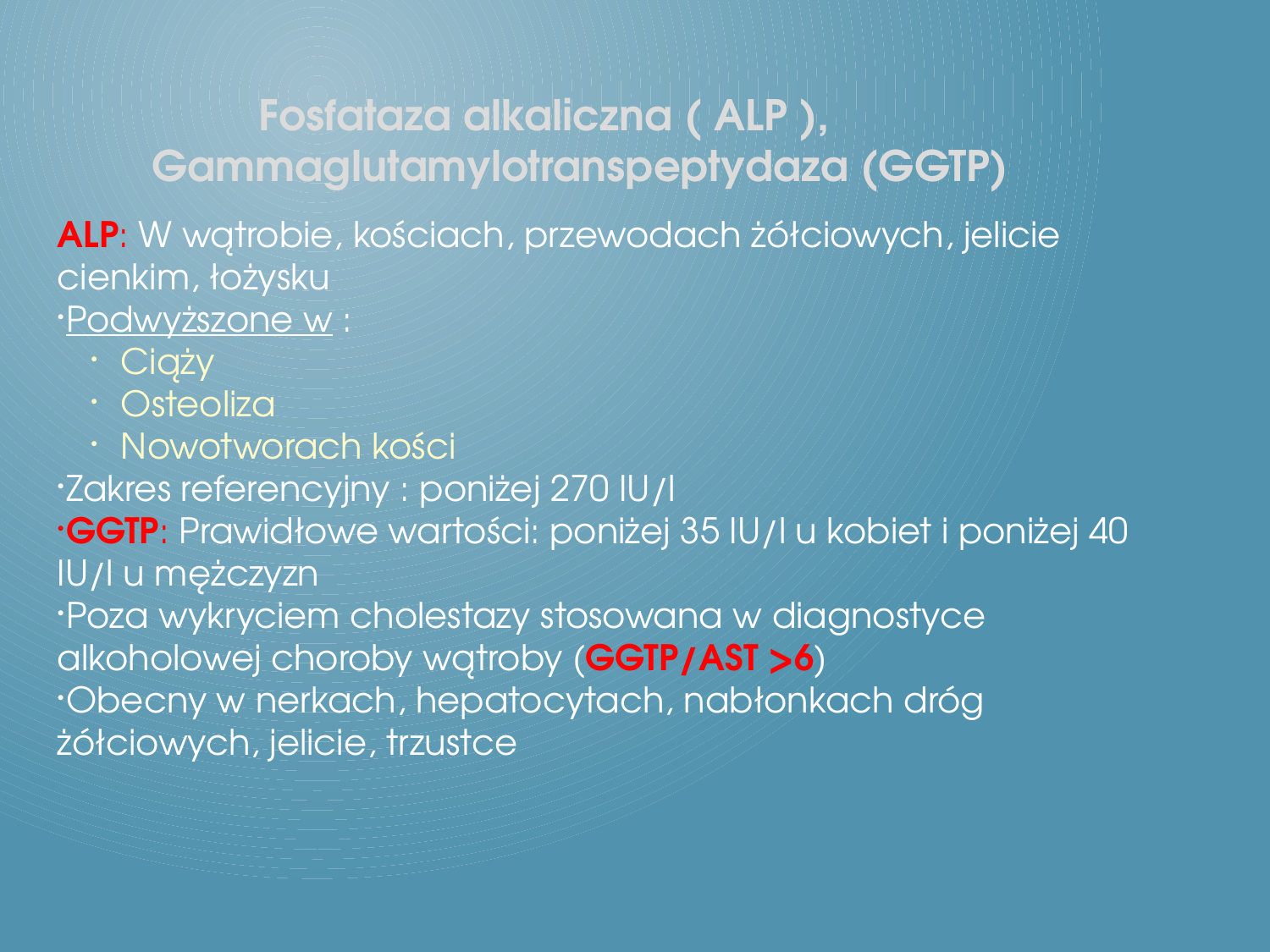

Fosfataza alkaliczna ( ALP ),
        Gammaglutamylotranspeptydaza (GGTP)
ALP: W wątrobie, kościach, przewodach żółciowych, jelicie cienkim, łożysku
Podwyższone w :
Ciąży
Osteoliza
Nowotworach kości
Zakres referencyjny : poniżej 270 IU/l
GGTP: Prawidłowe wartości: poniżej 35 IU/l u kobiet i poniżej 40 IU/l u mężczyzn
Poza wykryciem cholestazy stosowana w diagnostyce alkoholowej choroby wątroby (GGTP/AST >6)
Obecny w nerkach, hepatocytach, nabłonkach dróg żółciowych, jelicie, trzustce